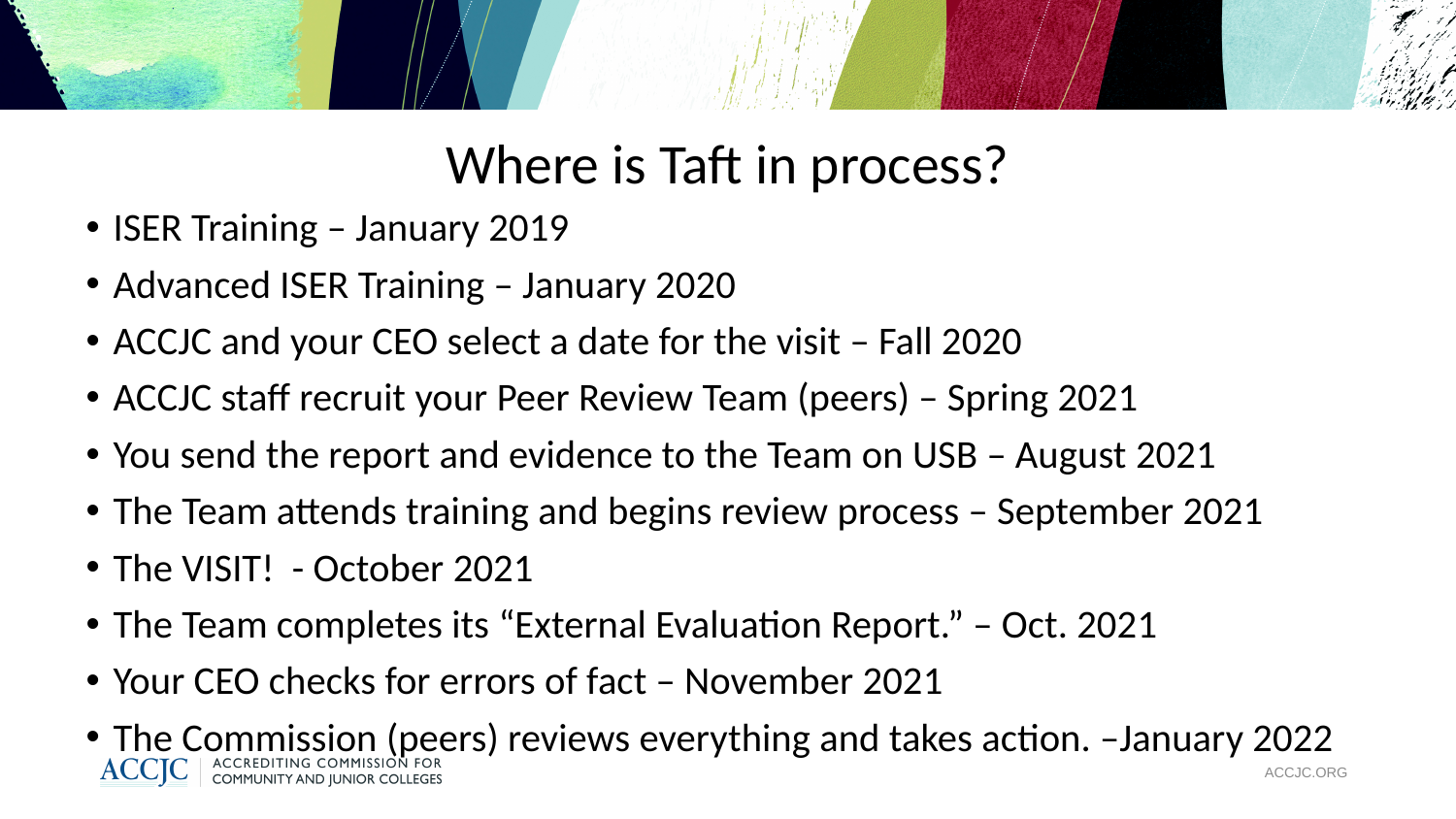

# Where is Taft in process?
ISER Training – January 2019
Advanced ISER Training – January 2020
ACCJC and your CEO select a date for the visit – Fall 2020
ACCJC staff recruit your Peer Review Team (peers) – Spring 2021
You send the report and evidence to the Team on USB – August 2021
The Team attends training and begins review process – September 2021
The VISIT!  - October 2021
The Team completes its “External Evaluation Report.” – Oct. 2021
Your CEO checks for errors of fact – November 2021
The Commission (peers) reviews everything and takes action. –January 2022